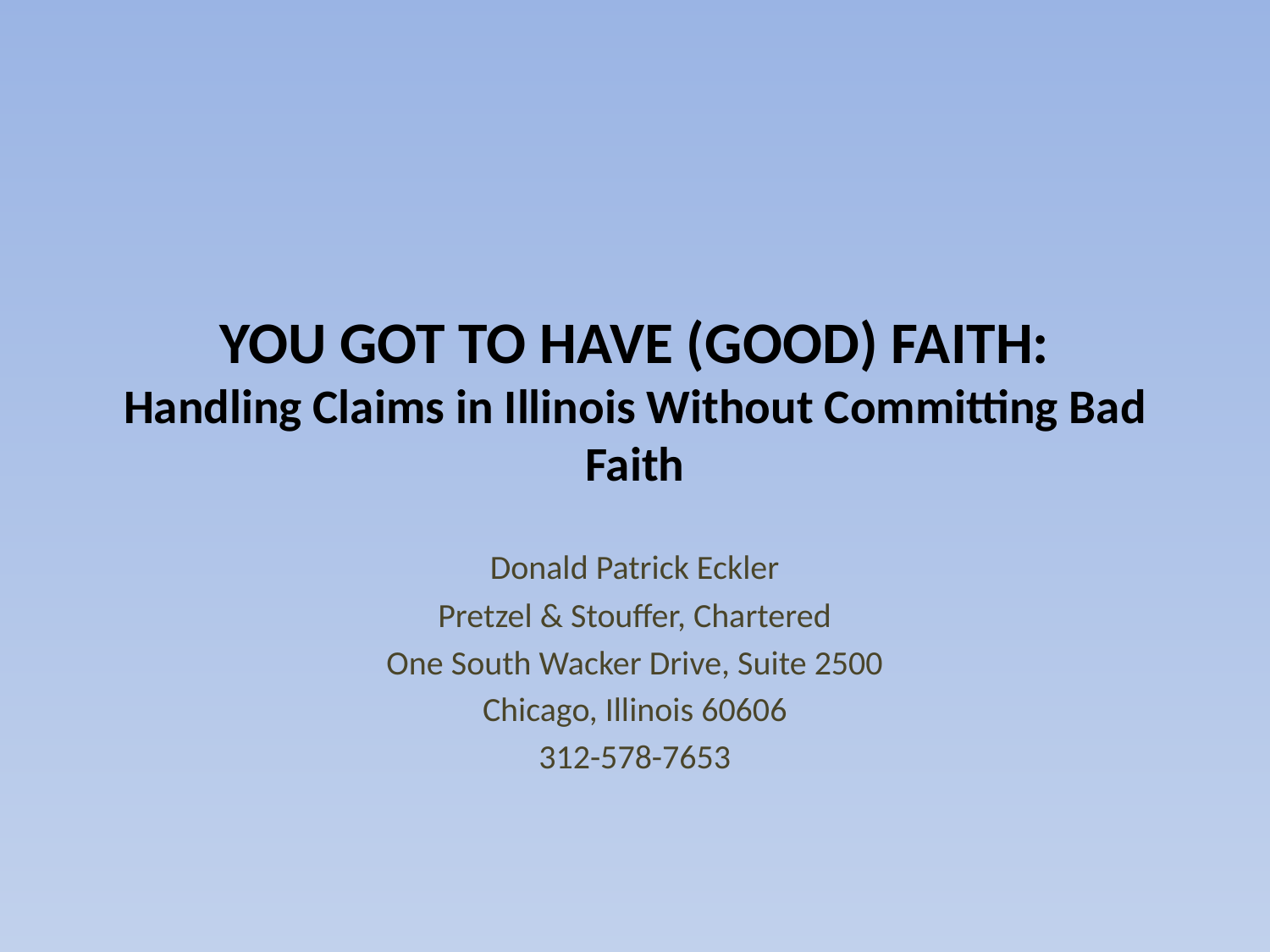

# YOU GOT TO HAVE (GOOD) FAITH: Handling Claims in Illinois Without Committing Bad Faith
Donald Patrick Eckler
Pretzel & Stouffer, Chartered
One South Wacker Drive, Suite 2500
Chicago, Illinois 60606
312-578-7653